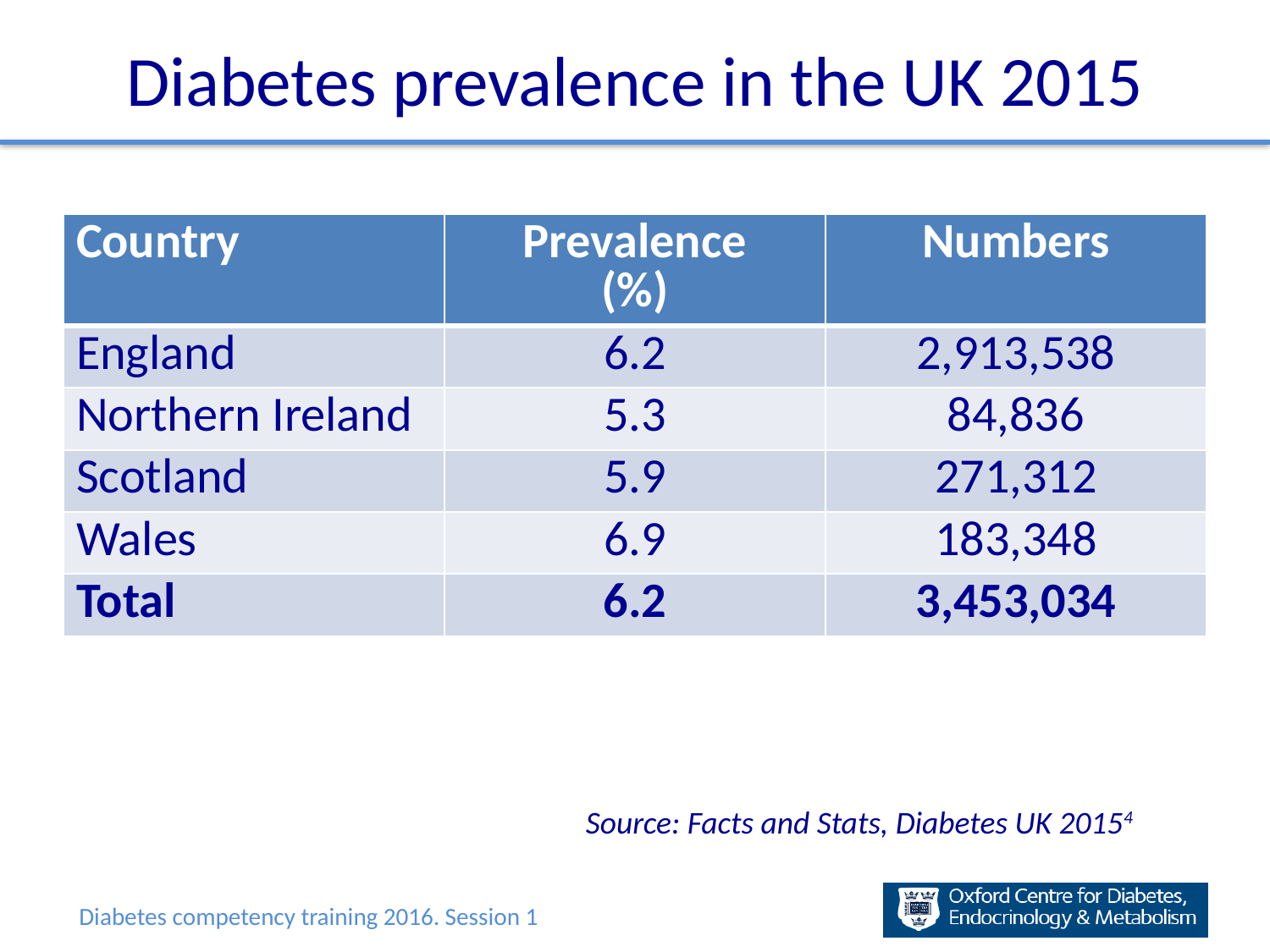

# Diabetes prevalence in the UK 2015
| Country | Prevalence (%) | Numbers |
| --- | --- | --- |
| England | 6.2 | 2,913,538 |
| Northern Ireland | 5.3 | 84,836 |
| Scotland | 5.9 | 271,312 |
| Wales | 6.9 | 183,348 |
| Total | 6.2 | 3,453,034 |
Source: Facts and Stats, Diabetes UK 20154